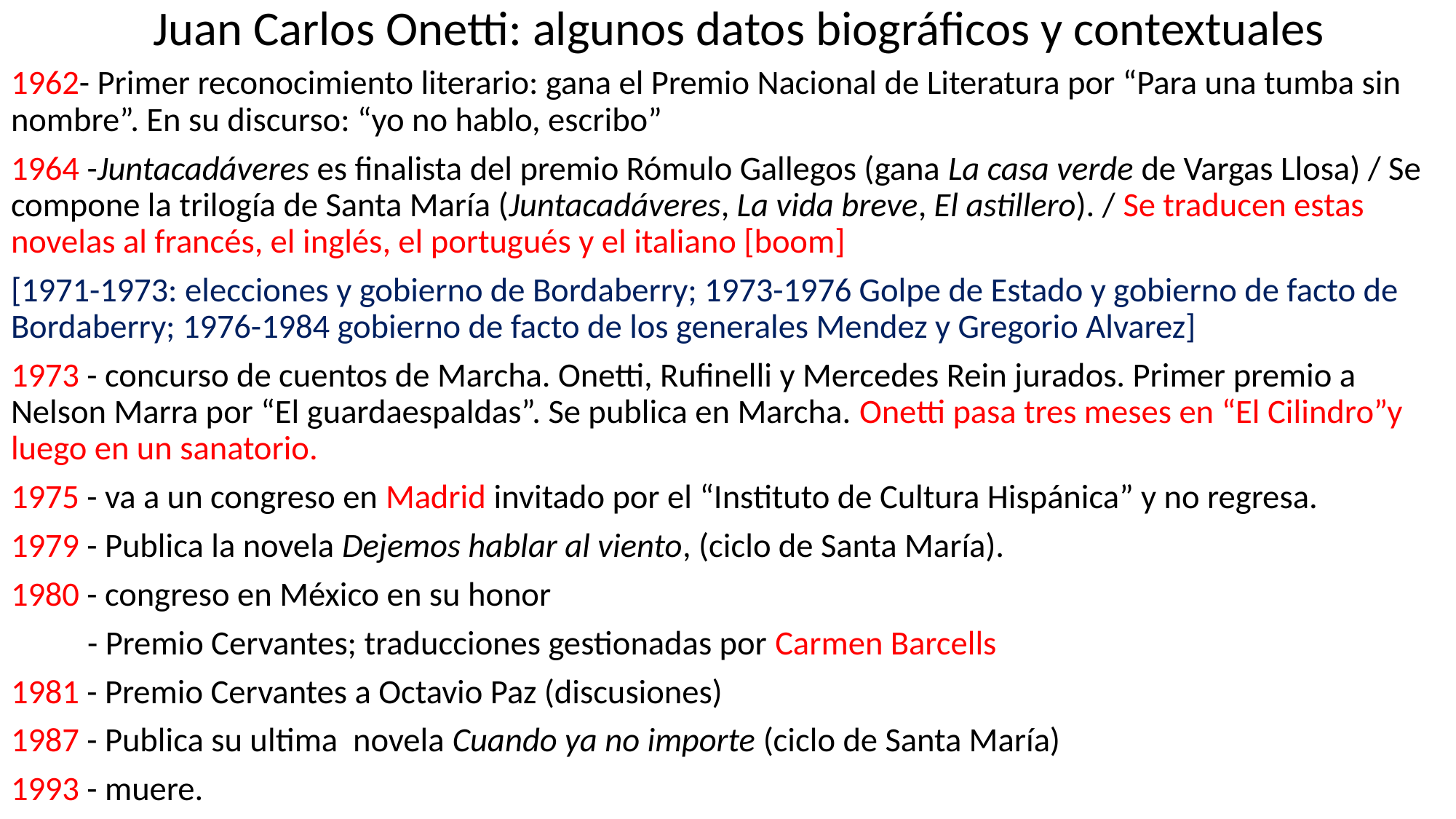

# Juan Carlos Onetti: algunos datos biográficos y contextuales
1962- Primer reconocimiento literario: gana el Premio Nacional de Literatura por “Para una tumba sin nombre”. En su discurso: “yo no hablo, escribo”
1964 -Juntacadáveres es finalista del premio Rómulo Gallegos (gana La casa verde de Vargas Llosa) / Se compone la trilogía de Santa María (Juntacadáveres, La vida breve, El astillero). / Se traducen estas novelas al francés, el inglés, el portugués y el italiano [boom]
[1971-1973: elecciones y gobierno de Bordaberry; 1973-1976 Golpe de Estado y gobierno de facto de Bordaberry; 1976-1984 gobierno de facto de los generales Mendez y Gregorio Alvarez]
1973 - concurso de cuentos de Marcha. Onetti, Rufinelli y Mercedes Rein jurados. Primer premio a Nelson Marra por “El guardaespaldas”. Se publica en Marcha. Onetti pasa tres meses en “El Cilindro”y luego en un sanatorio.
1975 - va a un congreso en Madrid invitado por el “Instituto de Cultura Hispánica” y no regresa.
1979 - Publica la novela Dejemos hablar al viento, (ciclo de Santa María).
1980 - congreso en México en su honor
          - Premio Cervantes; traducciones gestionadas por Carmen Barcells
1981 - Premio Cervantes a Octavio Paz (discusiones)
1987 - Publica su ultima  novela Cuando ya no importe (ciclo de Santa María)
1993 - muere.